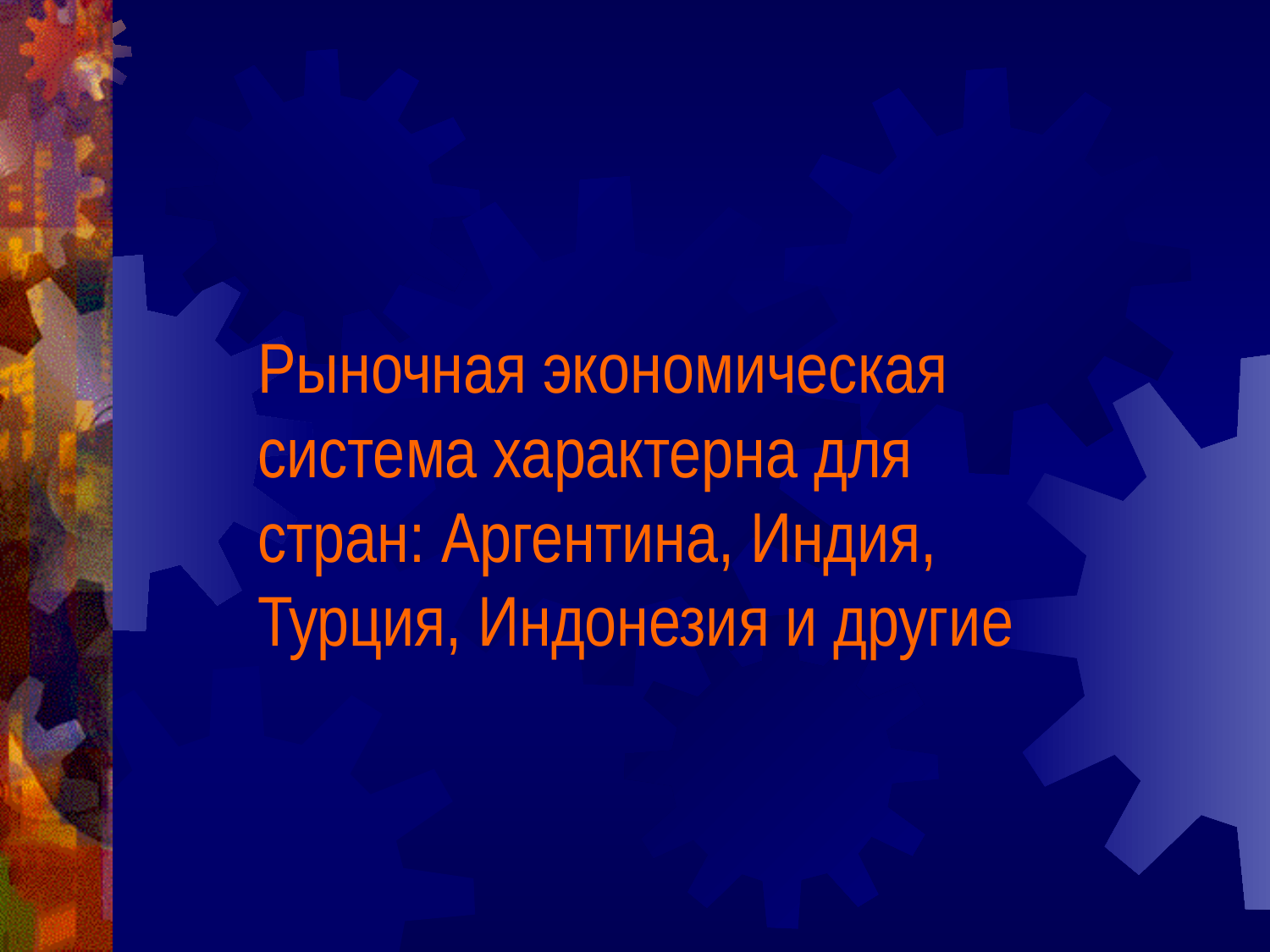

Рыночная экономическая система характерна для стран: Аргентина, Индия, Турция, Индонезия и другие